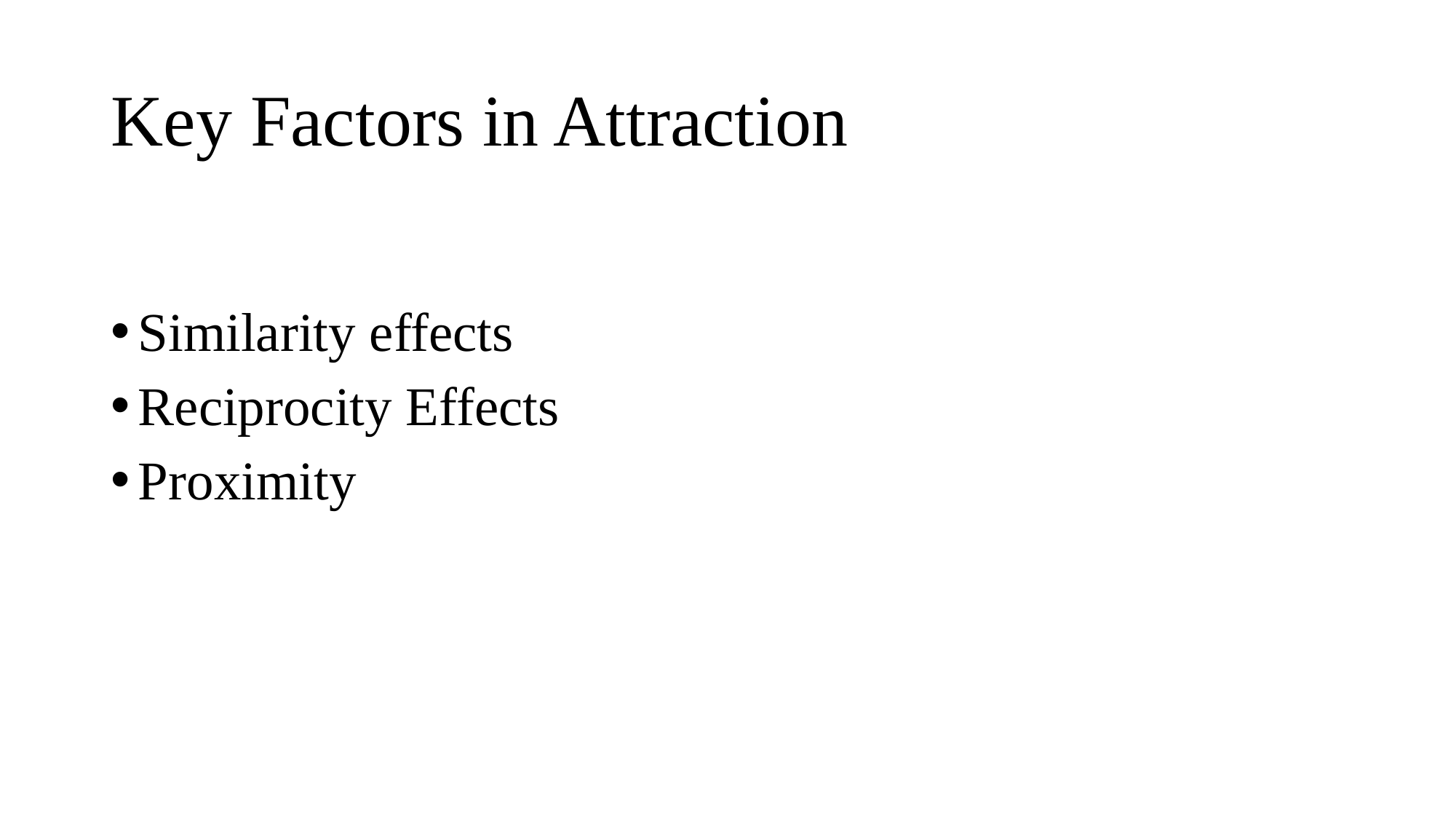

# Key Factors in Attraction

Similarity effects
Reciprocity Effects
Proximity